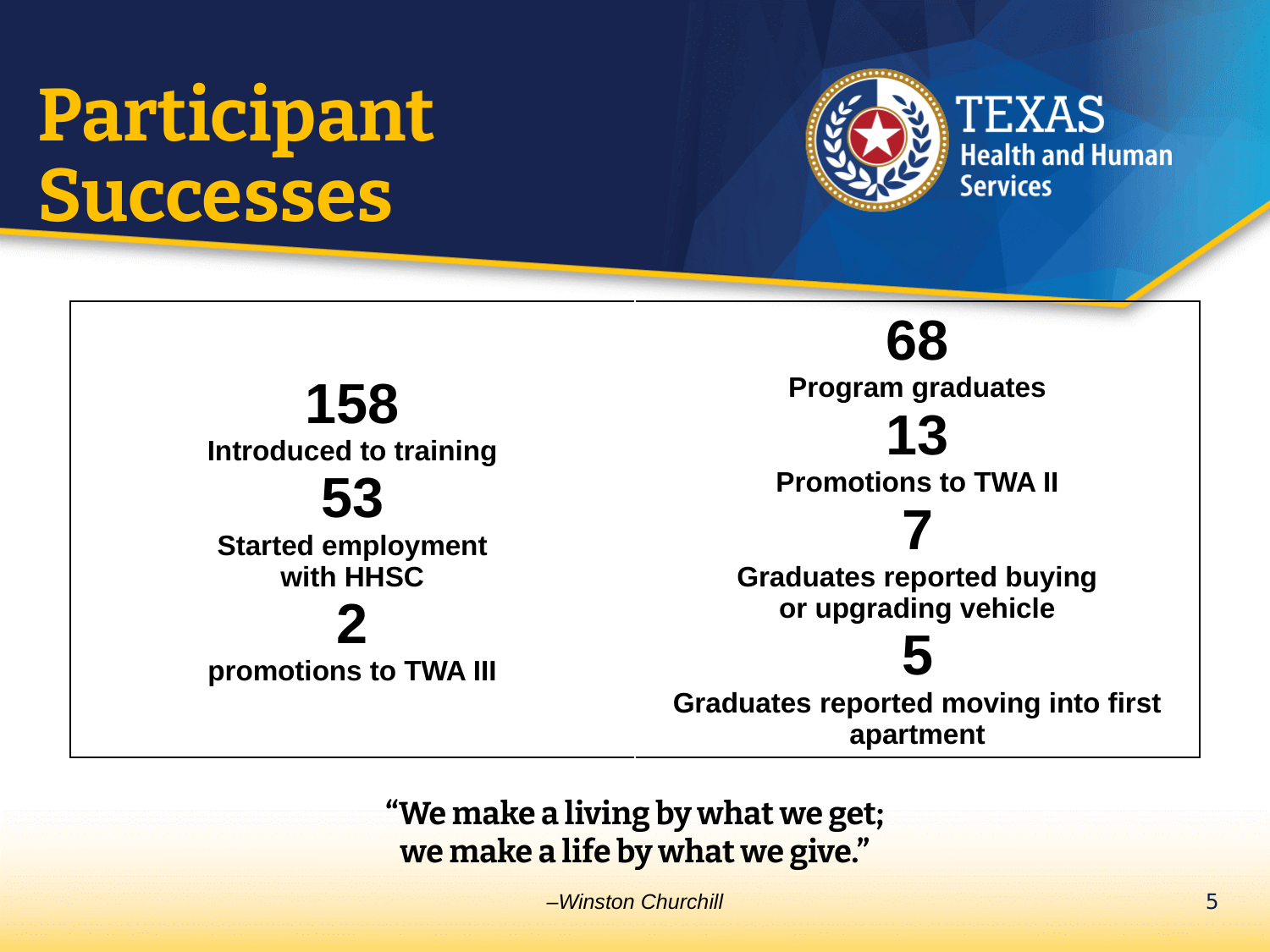

# Participant Successes
| 158 Introduced to training 53 Started employment with HHSC 2 promotions to TWA III | 68 Program graduates 13 Promotions to TWA II 7 Graduates reported buying or upgrading vehicle 5 Graduates reported moving into first apartment |
| --- | --- |
“We make a living by what we get;
we make a life by what we give.”
–Winston Churchill

5